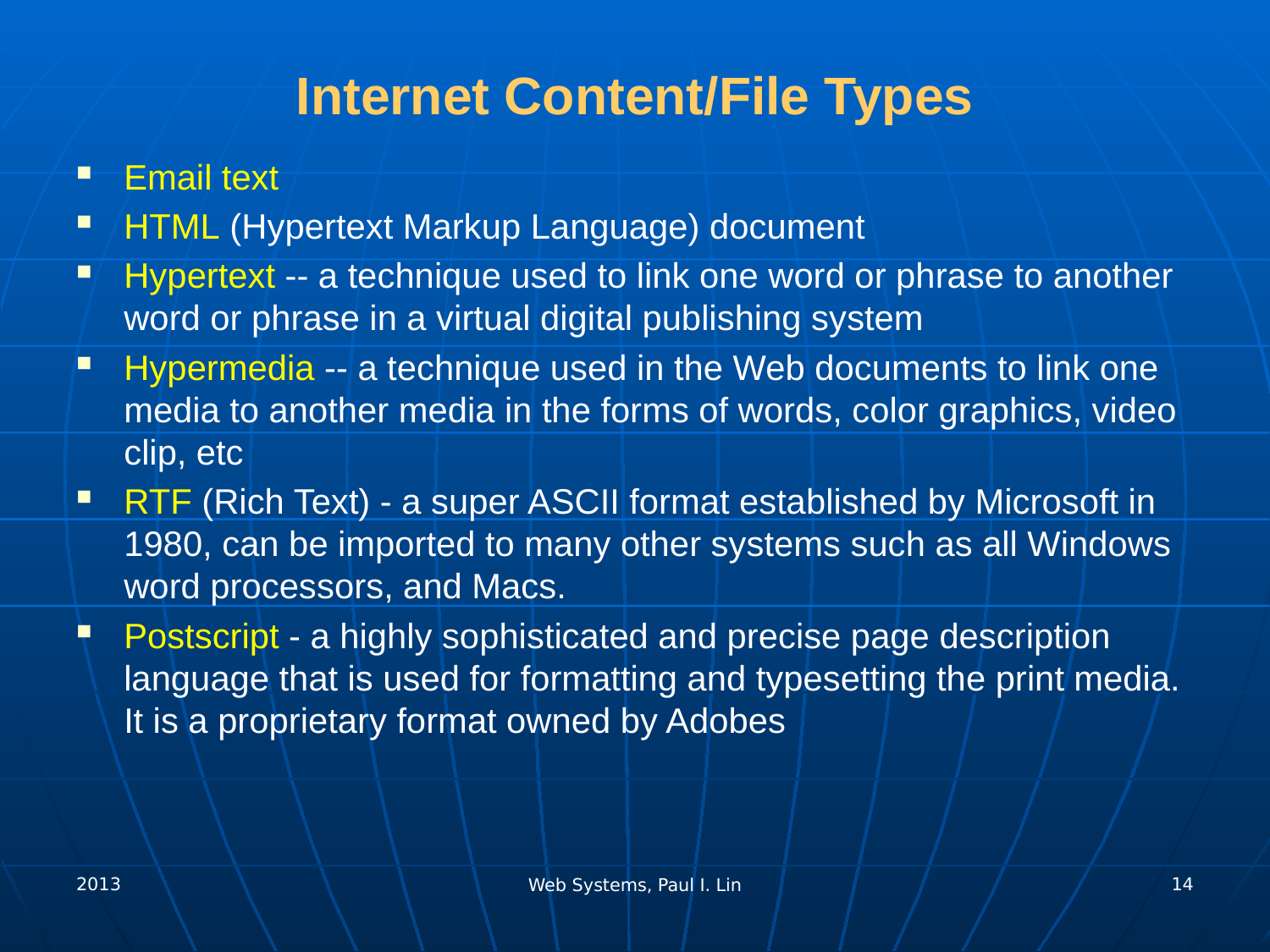

# Internet Content/File Types
Email text
HTML (Hypertext Markup Language) document
Hypertext -- a technique used to link one word or phrase to another word or phrase in a virtual digital publishing system
Hypermedia -- a technique used in the Web documents to link one media to another media in the forms of words, color graphics, video clip, etc
RTF (Rich Text) - a super ASCII format established by Microsoft in 1980, can be imported to many other systems such as all Windows word processors, and Macs.
Postscript - a highly sophisticated and precise page description language that is used for formatting and typesetting the print media. It is a proprietary format owned by Adobes

2013
14
Web Systems, Paul I. Lin